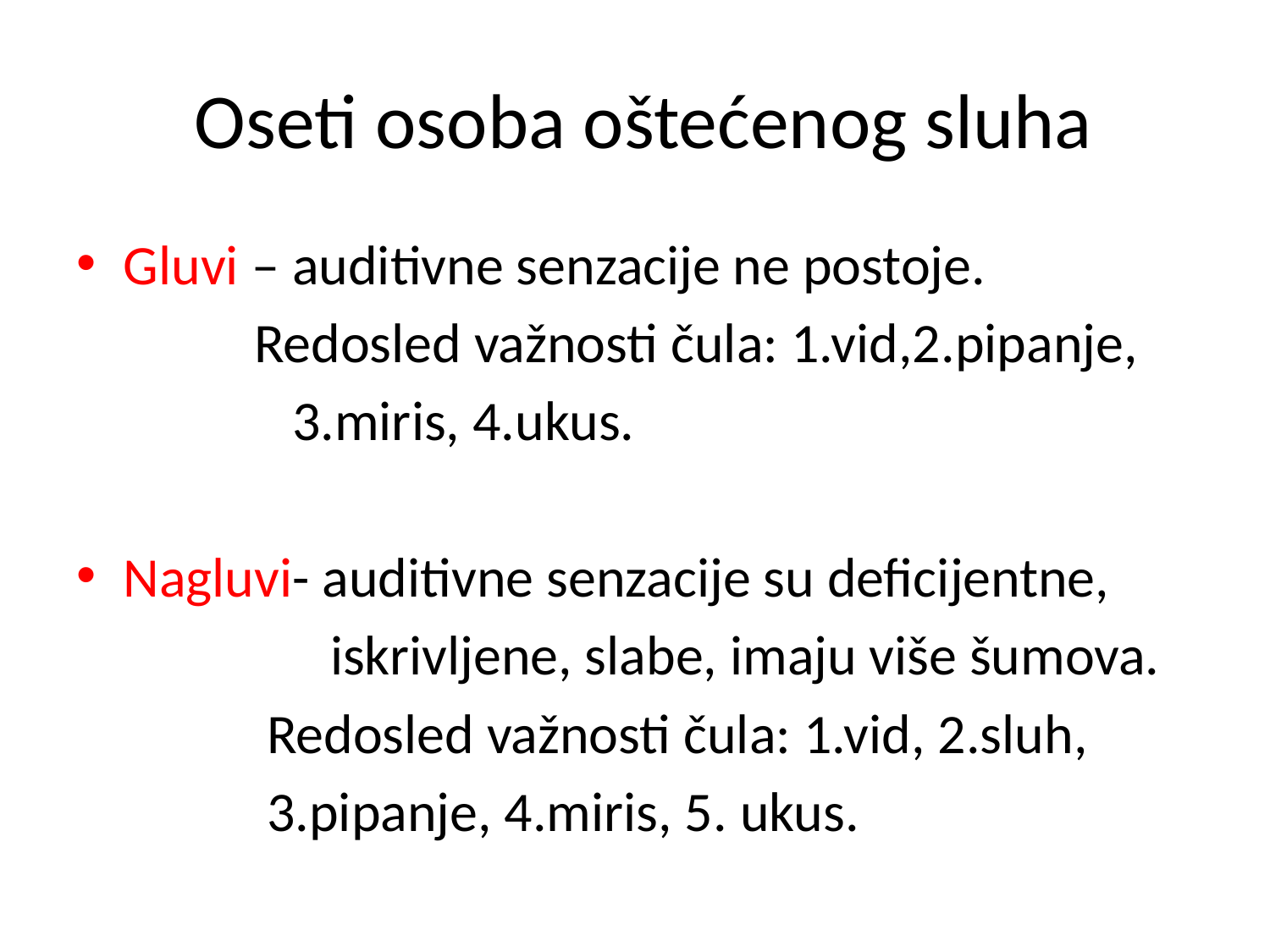

# Oseti osoba oštećenog sluha
Gluvi – auditivne senzacije ne postoje.
              Redosled važnosti čula: 1.vid,2.pipanje,
                 3.miris, 4.ukus.

Nagluvi- auditivne senzacije su deficijentne,
                    iskrivljene, slabe, imaju više šumova.
               Redosled važnosti čula: 1.vid, 2.sluh,
               3.pipanje, 4.miris, 5. ukus.